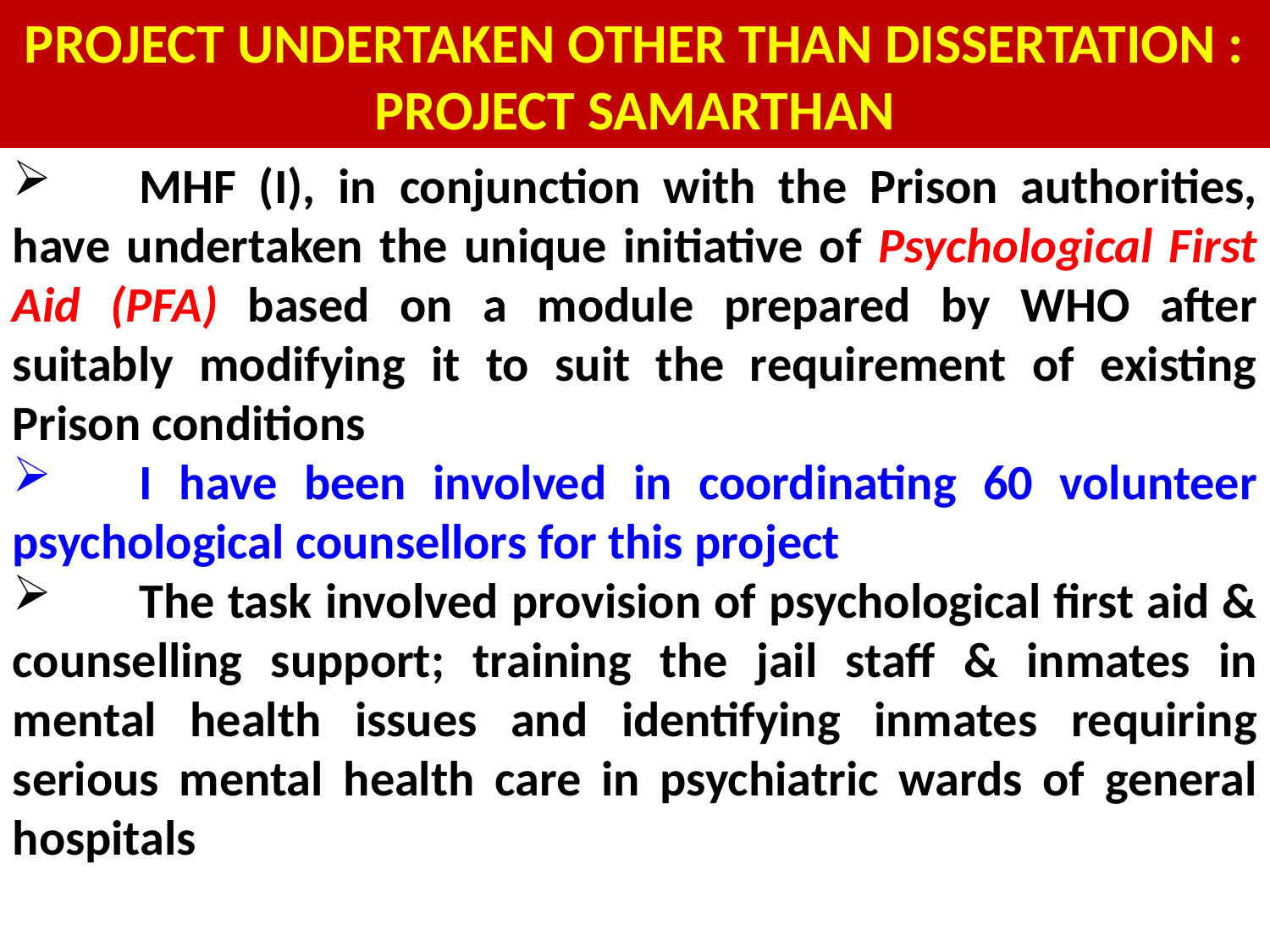

# PROJECT UNDERTAKEN OTHER THAN DISSERTATION : PROJECT SAMARTHAN
	MHF (I), in conjunction with the Prison authorities, have undertaken the unique initiative of Psychological First Aid (PFA) based on a module prepared by WHO after suitably modifying it to suit the requirement of existing Prison conditions
	I have been involved in coordinating 60 volunteer psychological counsellors for this project
	The task involved provision of psychological first aid & counselling support; training the jail staff & inmates in mental health issues and identifying inmates requiring serious mental health care in psychiatric wards of general hospitals